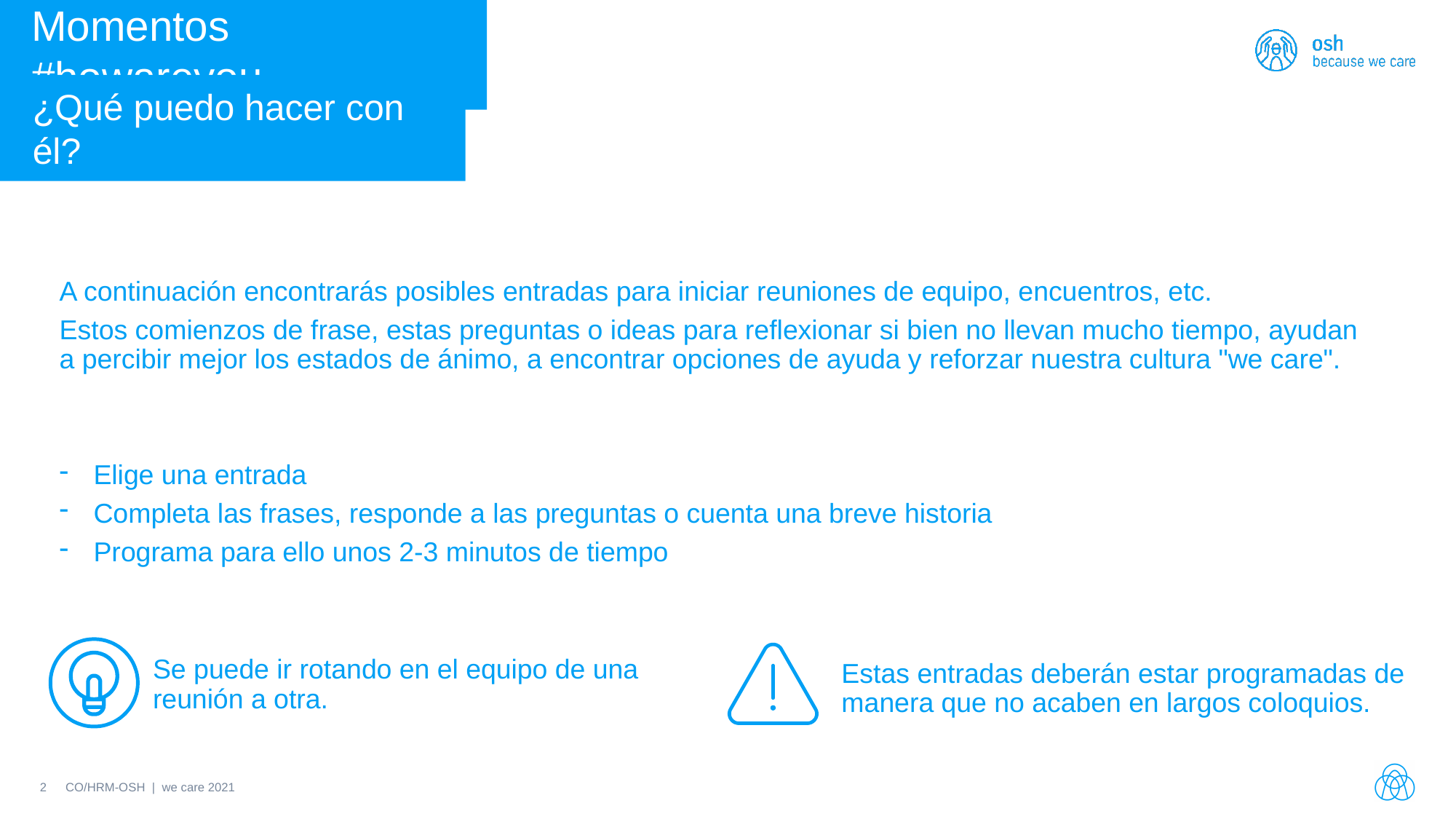

Momentos #howareyou
¿Qué puedo hacer con él?
A continuación encontrarás posibles entradas para iniciar reuniones de equipo, encuentros, etc.
Estos comienzos de frase, estas preguntas o ideas para reflexionar si bien no llevan mucho tiempo, ayudan a percibir mejor los estados de ánimo, a encontrar opciones de ayuda y reforzar nuestra cultura "we care".

Elige una entrada
Completa las frases, responde a las preguntas o cuenta una breve historia
Programa para ello unos 2-3 minutos de tiempo

Se puede ir rotando en el equipo de una reunión a otra.
Estas entradas deberán estar programadas de manera que no acaben en largos coloquios.